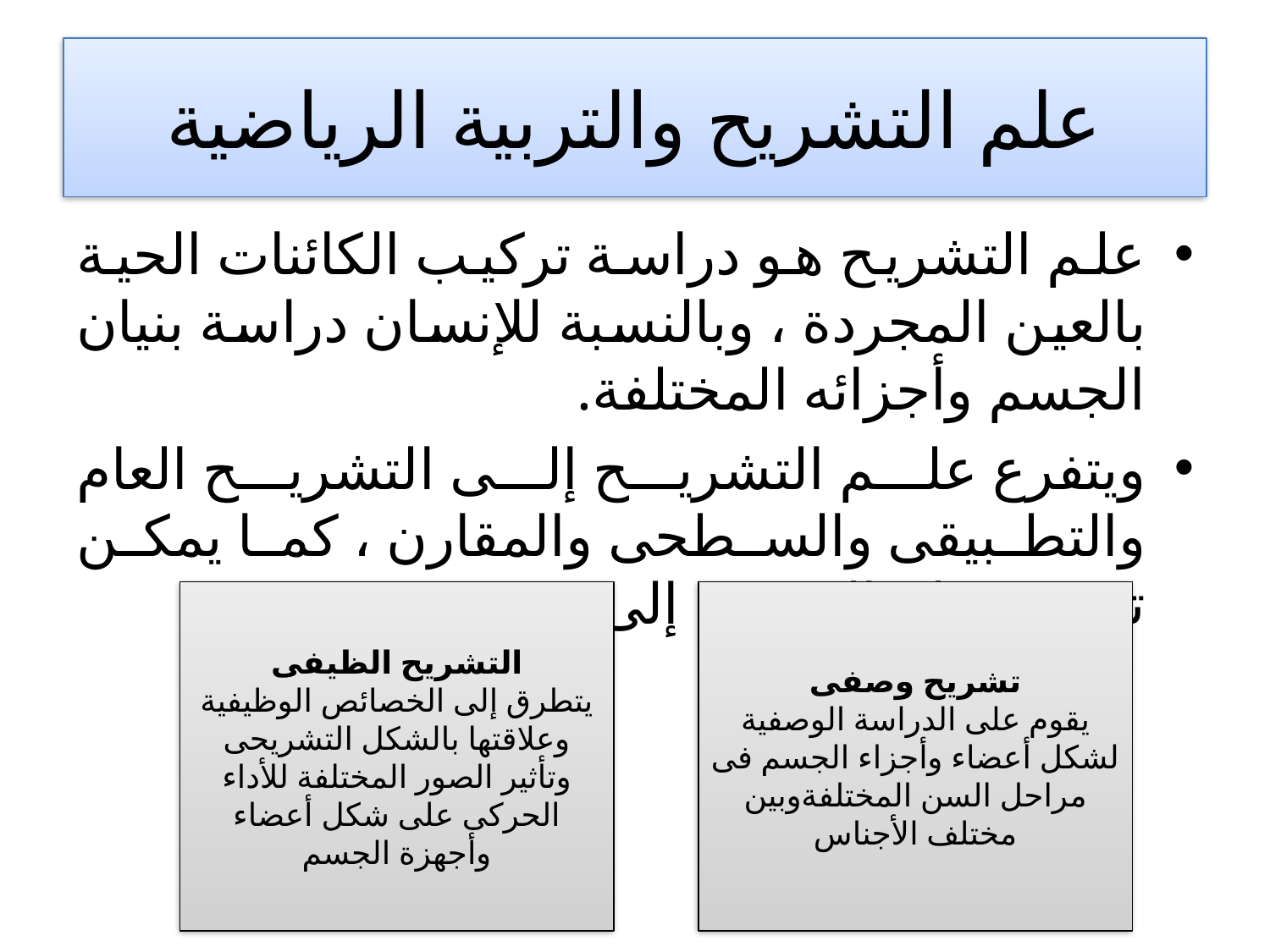

# علم التشريح والتربية الرياضية
علم التشريح هو دراسة تركيب الكائنات الحية بالعين المجردة ، وبالنسبة للإنسان دراسة بنيان الجسم وأجزائه المختلفة.
ويتفرع علم التشريح إلى التشريح العام والتطبيقى والسطحى والمقارن ، كما يمكن تقسيم علم التشريح إلى:
التشريح الظيفى
يتطرق إلى الخصائص الوظيفية وعلاقتها بالشكل التشريحى وتأثير الصور المختلفة للأداء الحركى على شكل أعضاء وأجهزة الجسم
تشريح وصفى
يقوم على الدراسة الوصفية لشكل أعضاء وأجزاء الجسم فى مراحل السن المختلفةوبين مختلف الأجناس